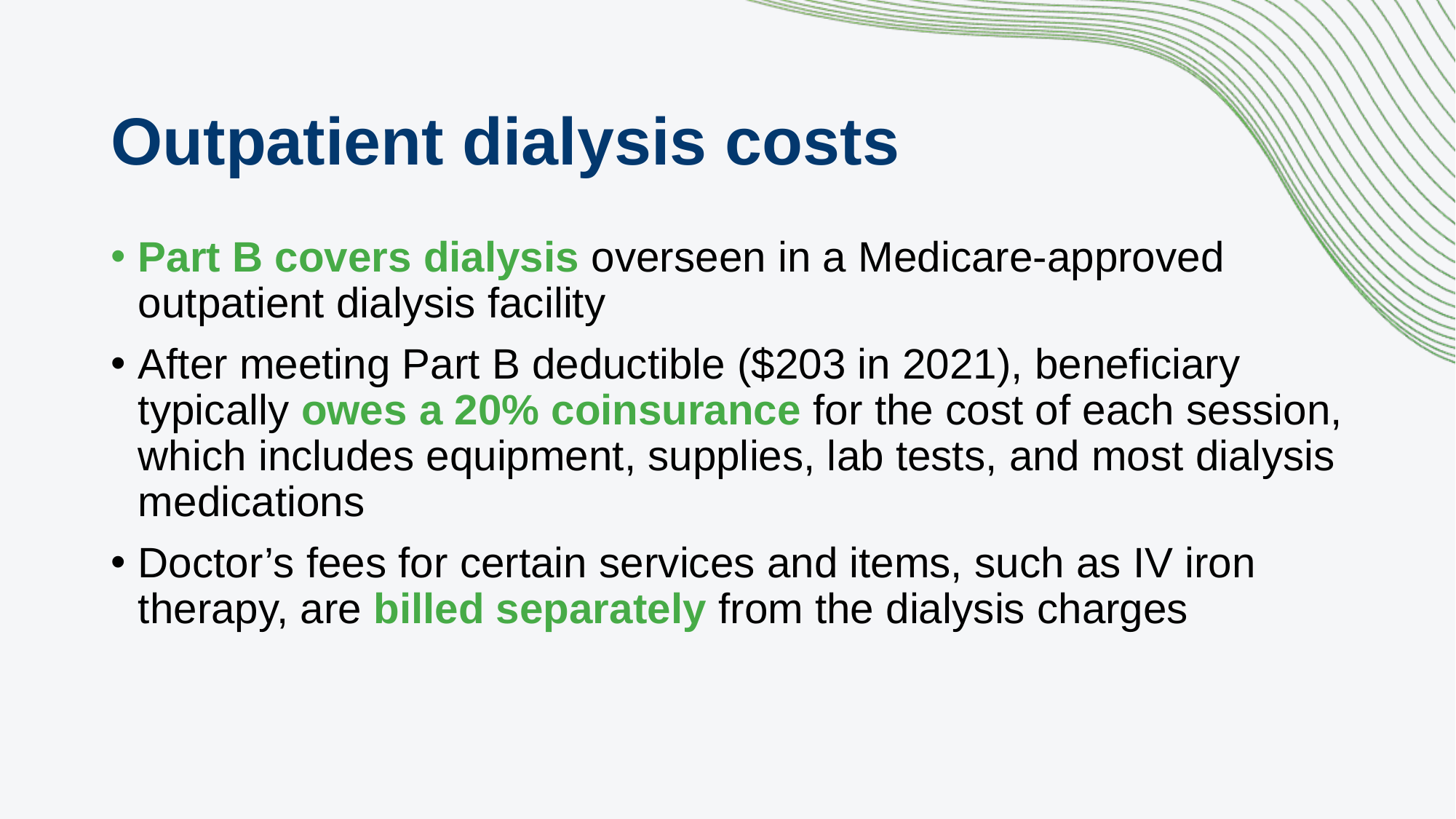

# Outpatient dialysis costs
Part B covers dialysis overseen in a Medicare-approved outpatient dialysis facility
After meeting Part B deductible ($203 in 2021), beneficiary typically owes a 20% coinsurance for the cost of each session, which includes equipment, supplies, lab tests, and most dialysis medications
Doctor’s fees for certain services and items, such as IV iron therapy, are billed separately from the dialysis charges